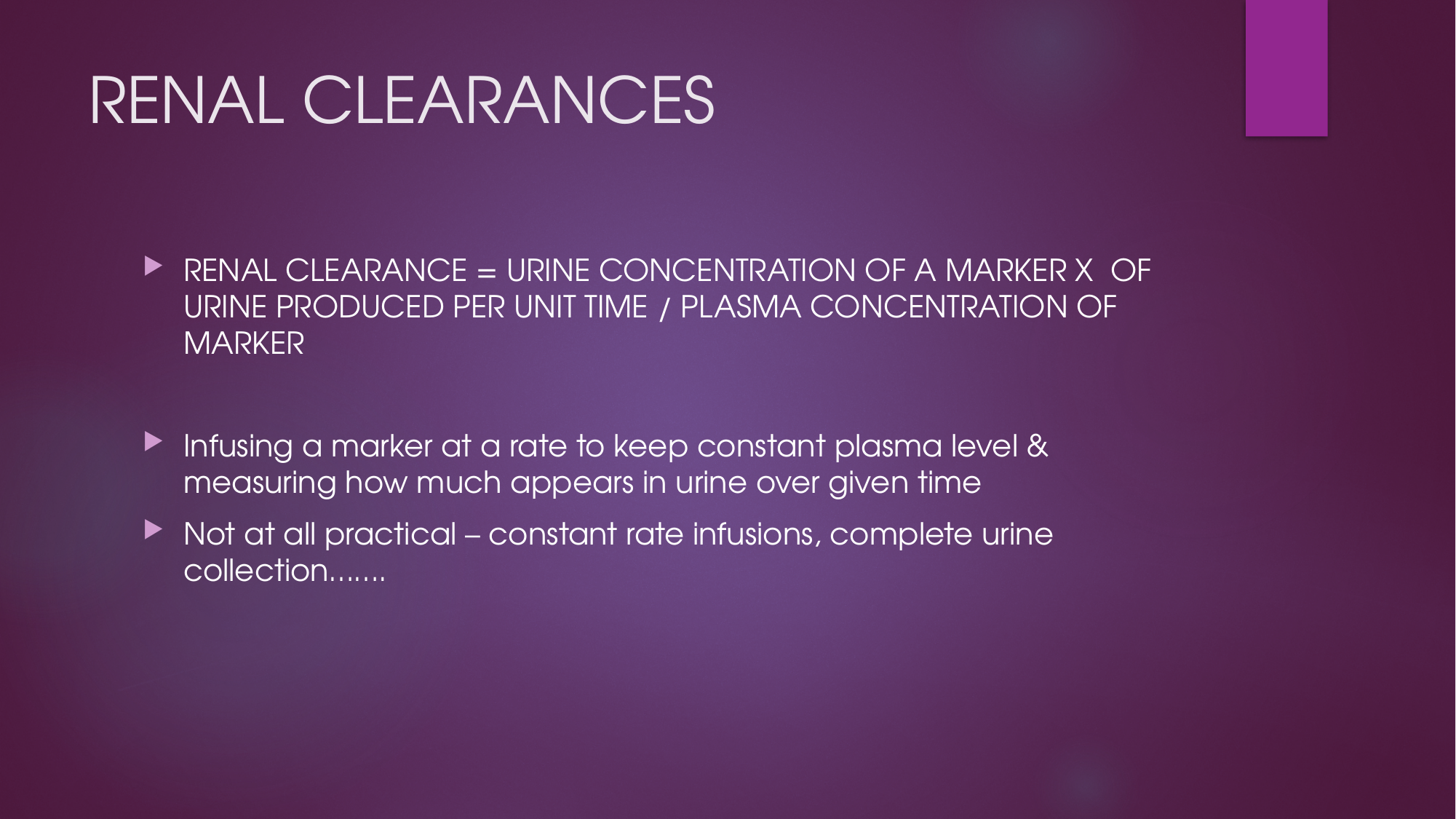

# RENAL CLEARANCES
RENAL CLEARANCE = URINE CONCENTRATION OF A MARKER X  OF URINE PRODUCED PER UNIT TIME / PLASMA CONCENTRATION OF MARKER

Infusing a marker at a rate to keep constant plasma level & measuring how much appears in urine over given time
Not at all practical – constant rate infusions, complete urine collection…….